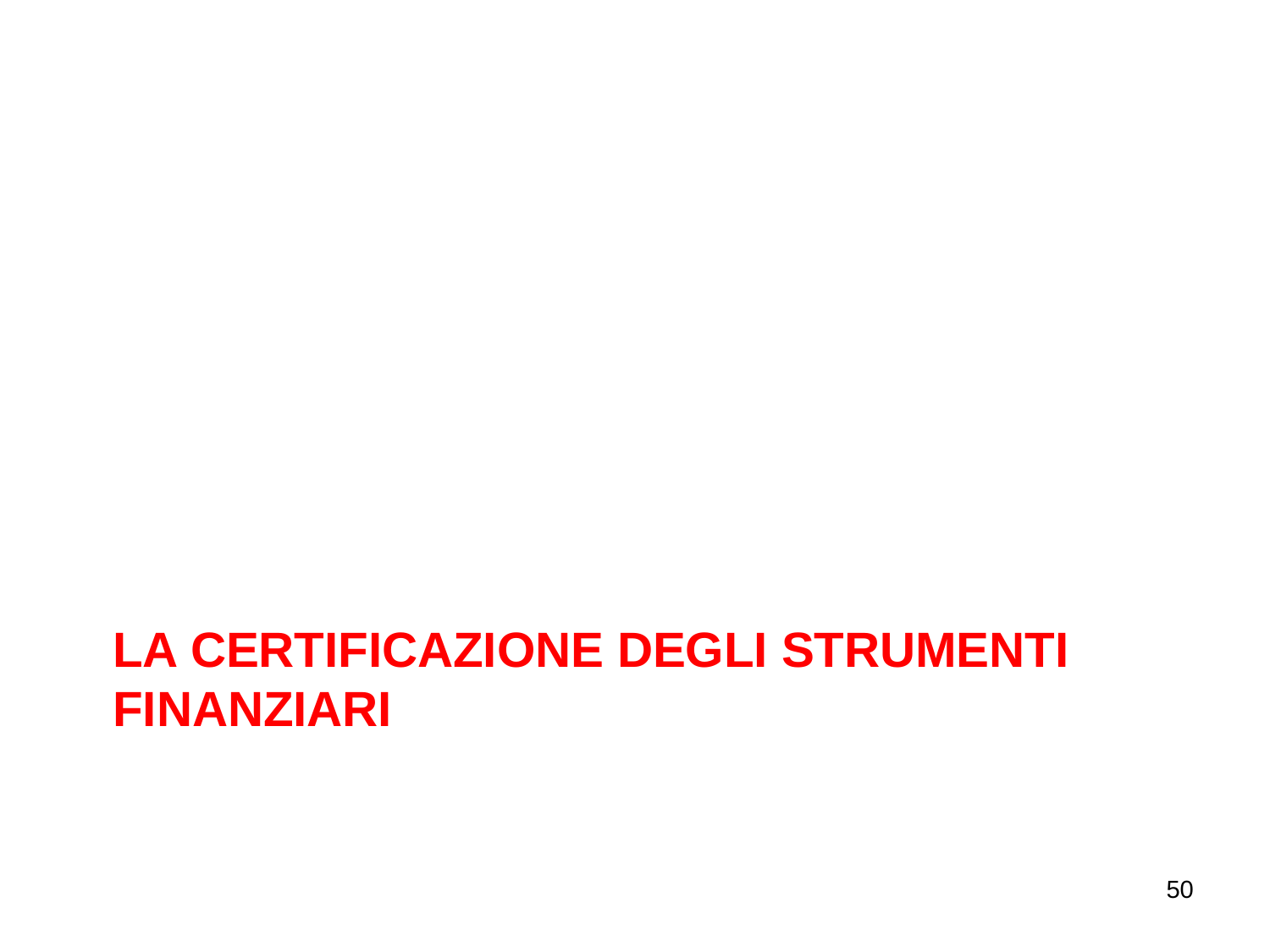

# ­La certificazione degli strumenti finanziari
50